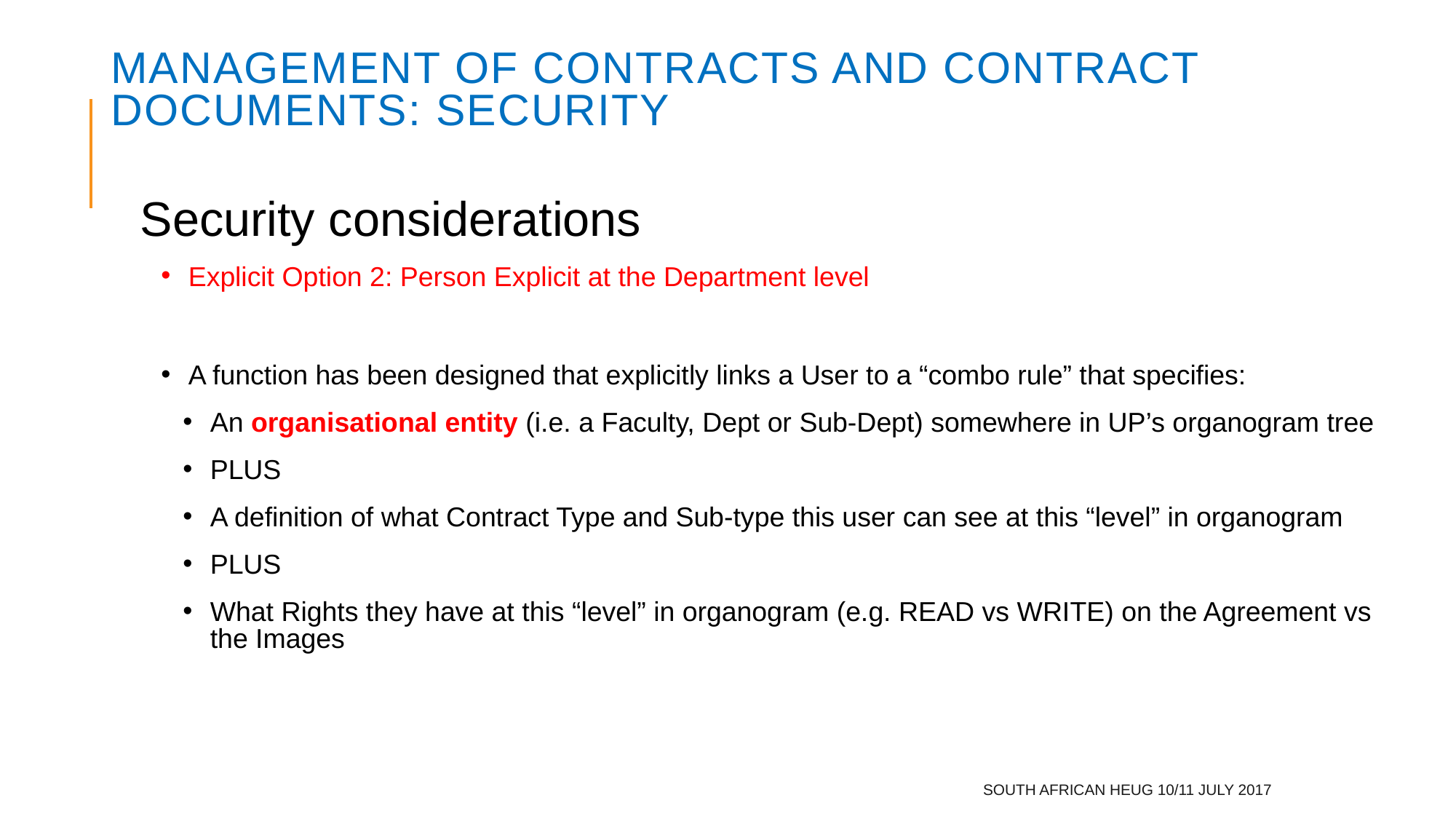

# Management of Contracts and Contract Documents: SECURITY
Security considerations
Explicit Option 2: Person Explicit at the Department level

A function has been designed that explicitly links a User to a “combo rule” that specifies:
An organisational entity (i.e. a Faculty, Dept or Sub-Dept) somewhere in UP’s organogram tree
PLUS
A definition of what Contract Type and Sub-type this user can see at this “level” in organogram
PLUS
What Rights they have at this “level” in organogram (e.g. READ vs WRITE) on the Agreement vs the Images

SOUTH AFRICAN HEUG 10/11 JULY 2017